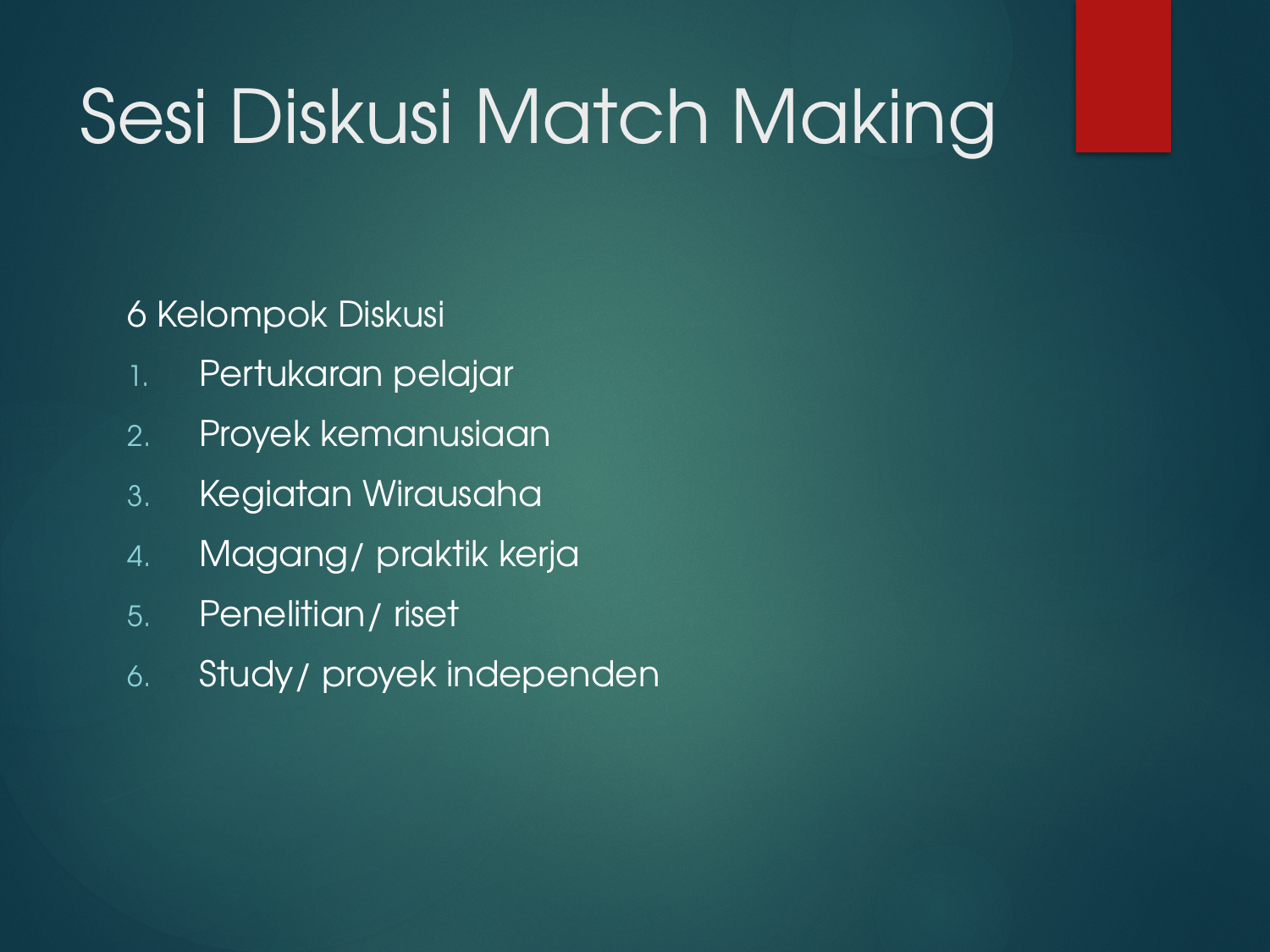

# Sesi Diskusi Match Making
6 Kelompok Diskusi
Pertukaran pelajar
Proyek kemanusiaan
Kegiatan Wirausaha
Magang/ praktik kerja
Penelitian/ riset
Study/ proyek independen